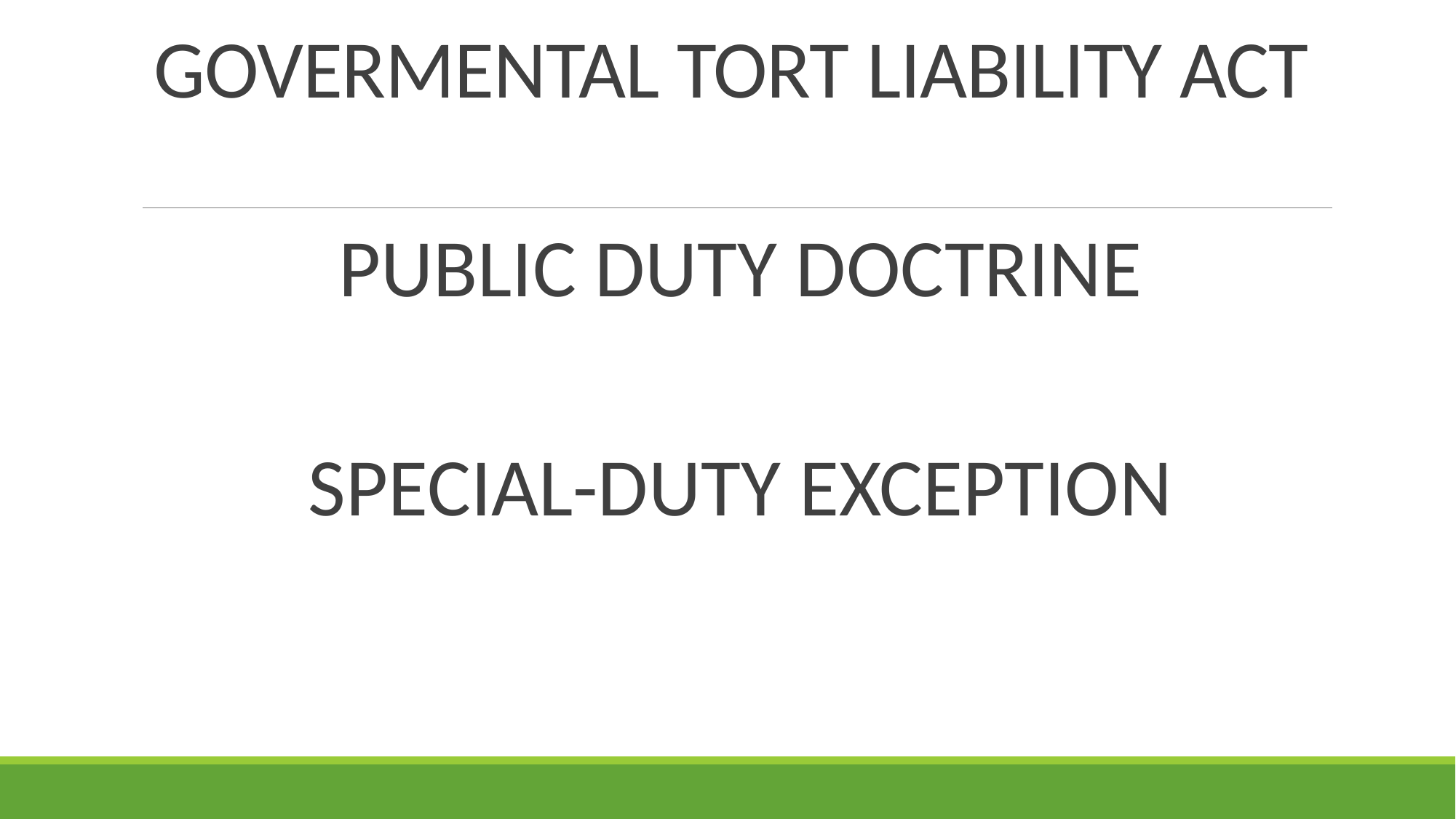

# GOVERMENTAL TORT LIABILITY ACT
PUBLIC DUTY DOCTRINE

SPECIAL-DUTY EXCEPTION